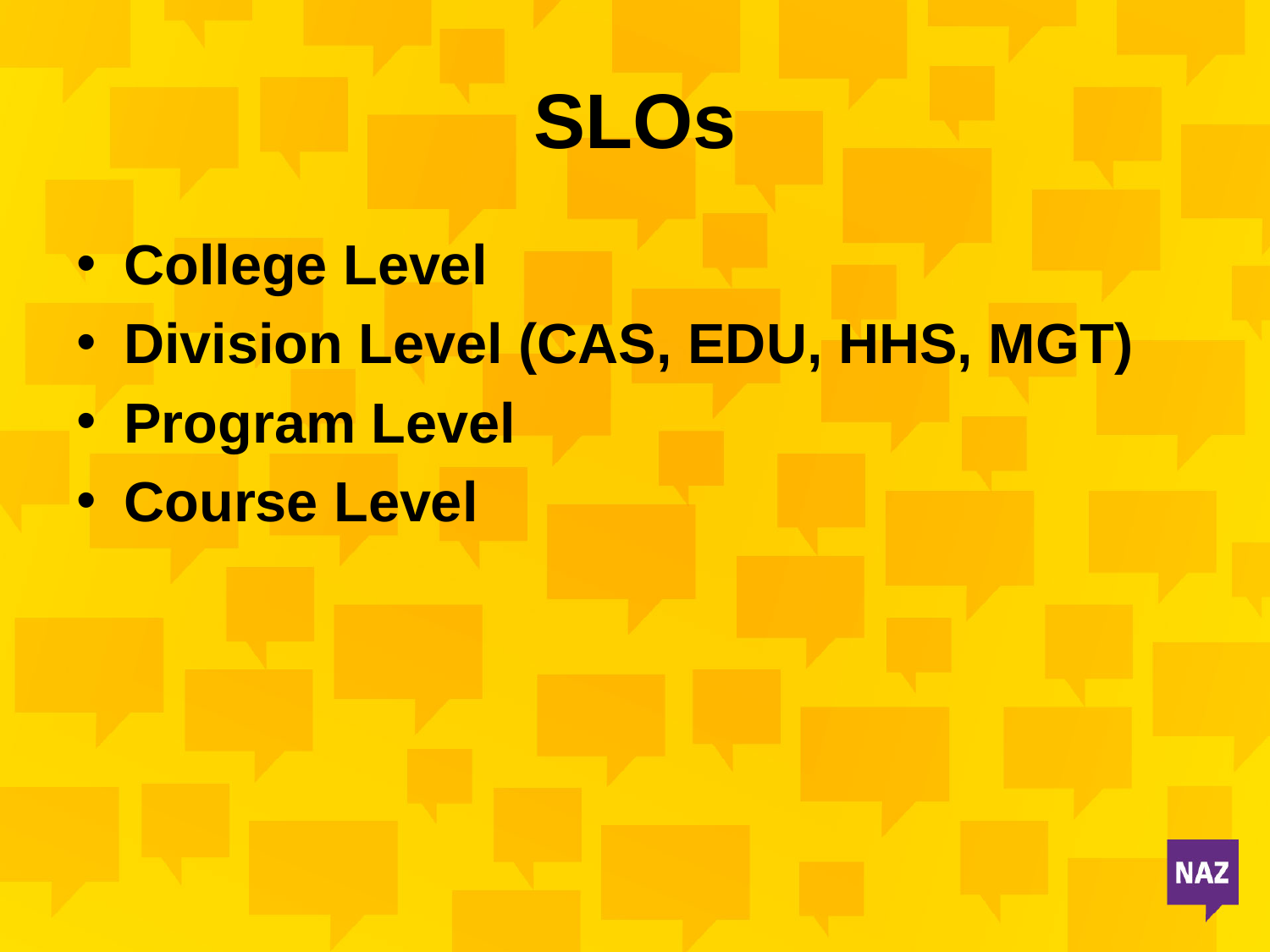

# SLOs
College Level
Division Level (CAS, EDU, HHS, MGT)
Program Level
Course Level